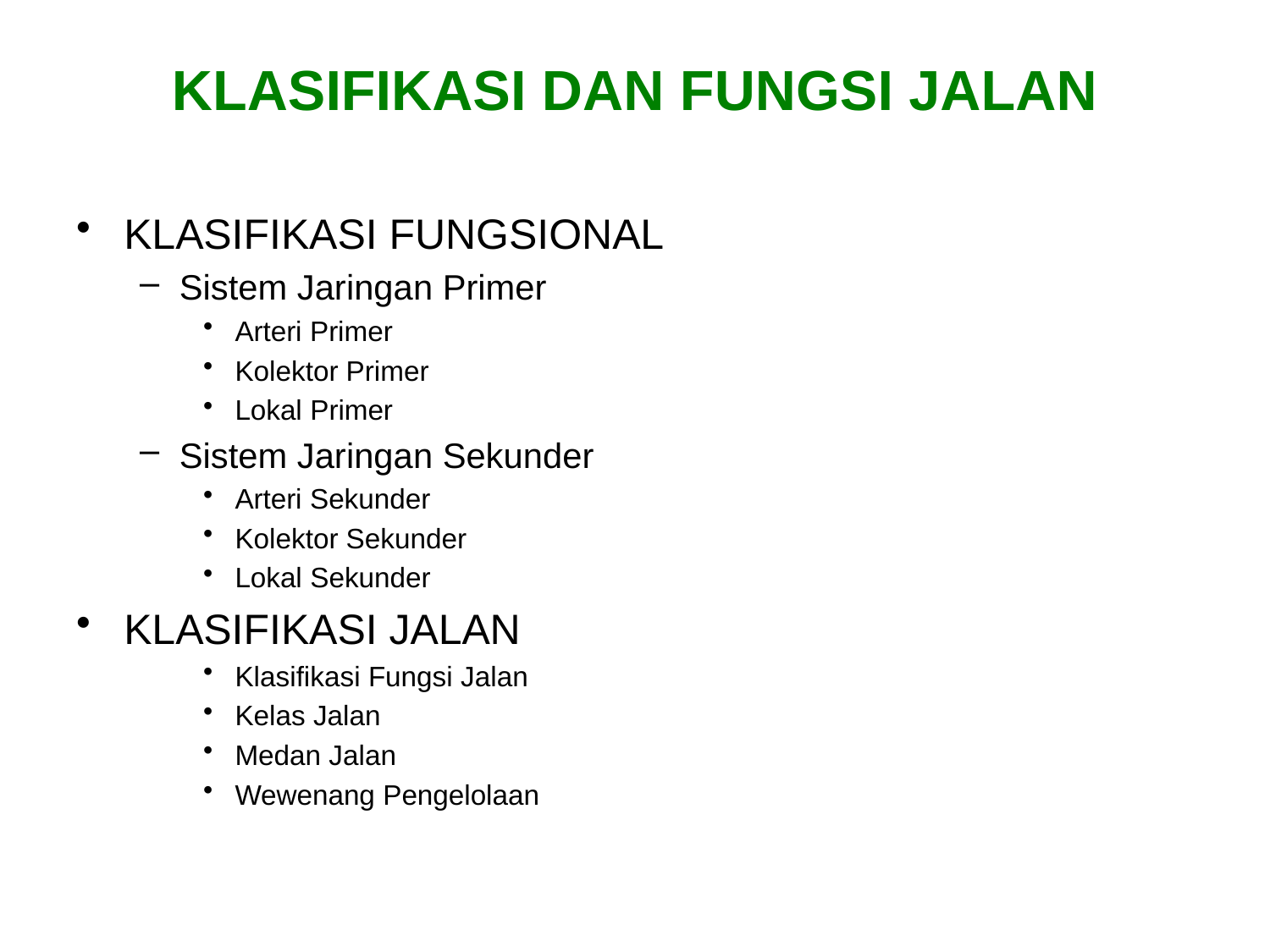

# KLASIFIKASI DAN FUNGSI JALAN
KLASIFIKASI FUNGSIONAL
Sistem Jaringan Primer
Arteri Primer
Kolektor Primer
Lokal Primer
Sistem Jaringan Sekunder
Arteri Sekunder
Kolektor Sekunder
Lokal Sekunder
KLASIFIKASI JALAN
Klasifikasi Fungsi Jalan
Kelas Jalan
Medan Jalan
Wewenang Pengelolaan